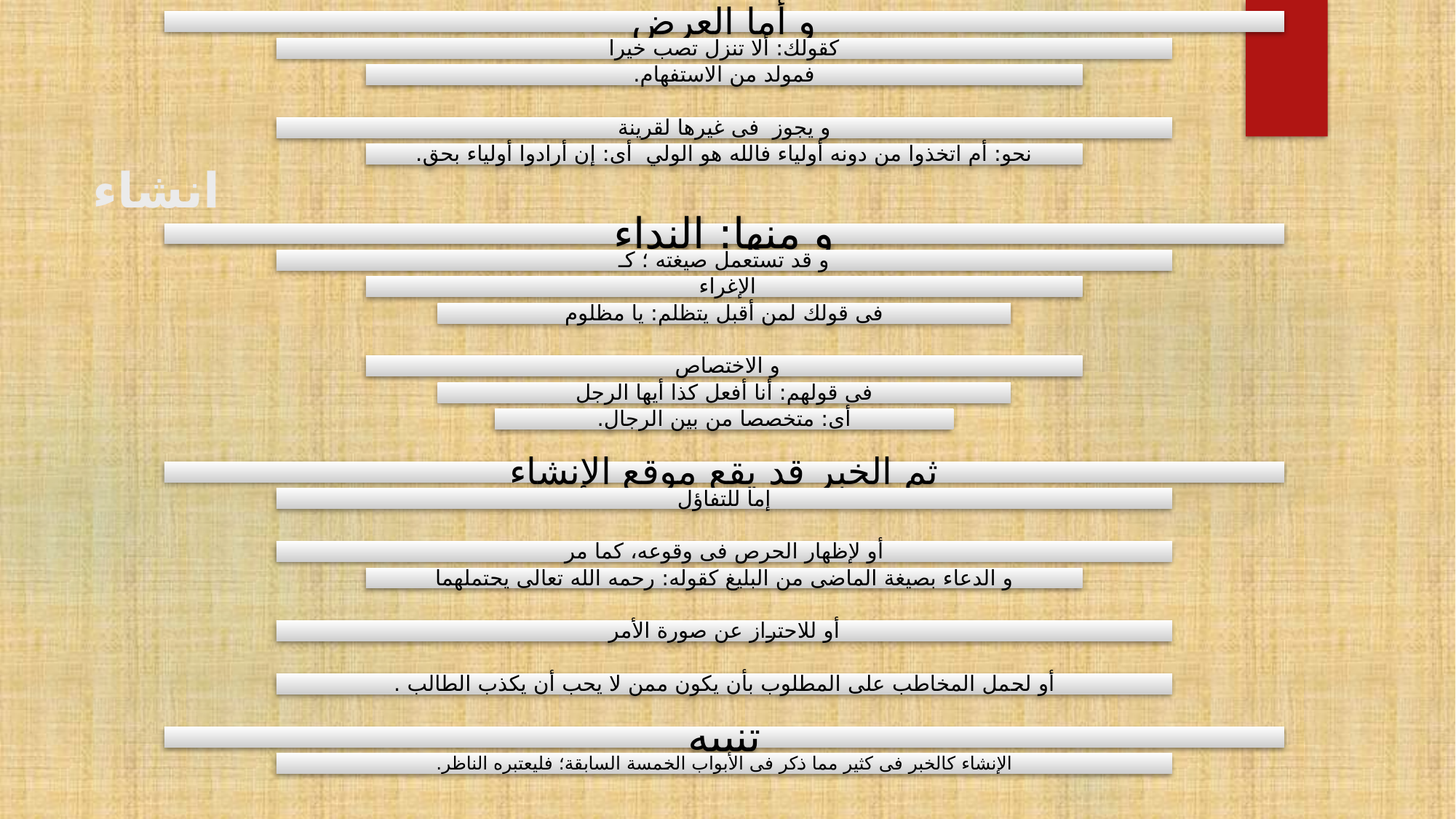

و أما العرض‏
و يجوز  فى غيرها لقرينة
نحو: أم اتخذوا من دونه أولياء فالله هو الولي‏  أى: إن أرادوا أولياء بحق.
و قد تستعمل صيغته‏ ؛ كـ
فى قولك لمن أقبل يتظلم: يا مظلوم
فى قولهم: أنا أفعل كذا أيها الرجل
أى: متخصصا من بين الرجال.
إما للتفاؤل
تنبيه‏
انشاء